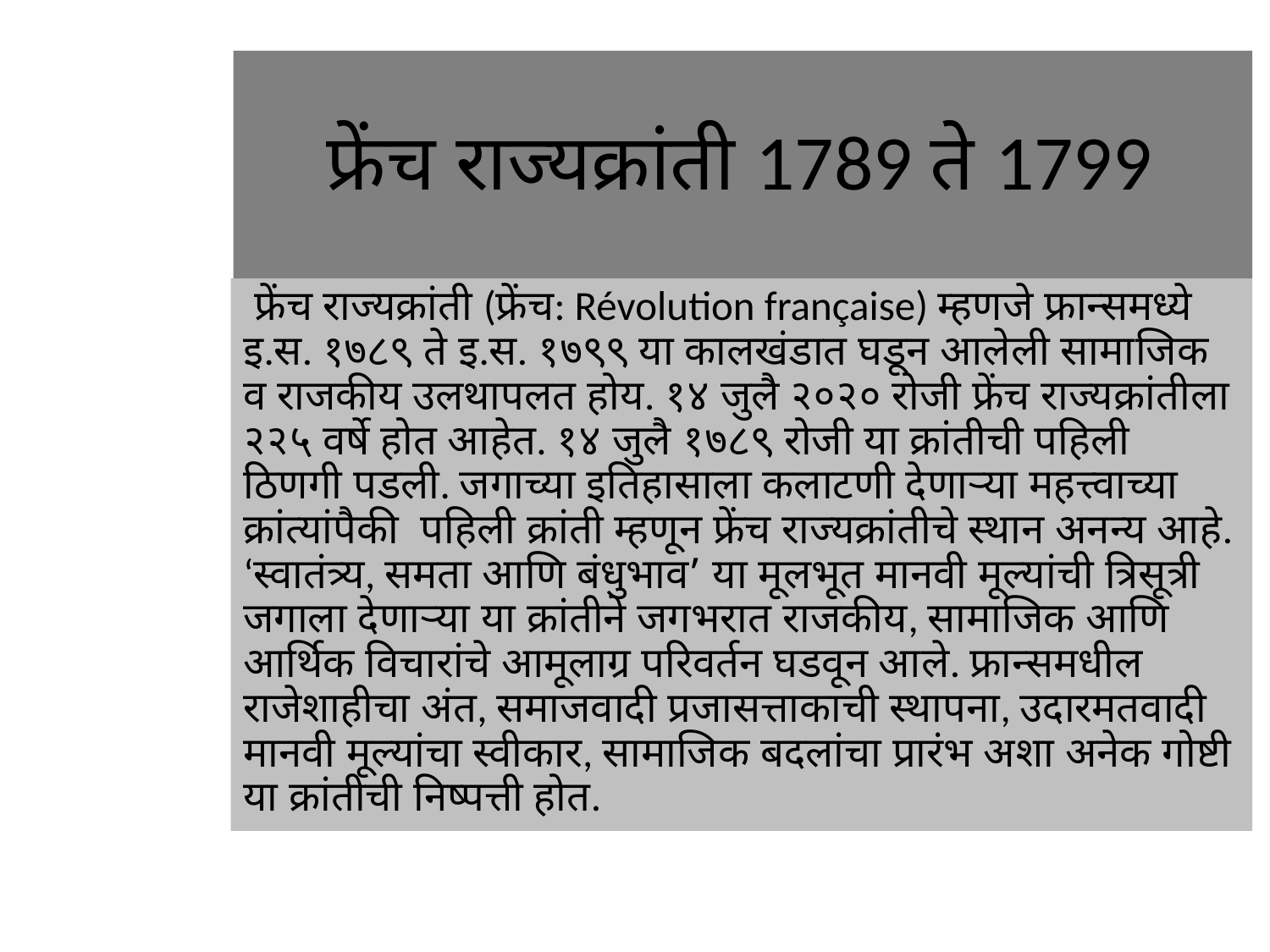

# फ्रेंच राज्यक्रांती 1789 ते 1799
 फ्रेंच राज्यक्रांती (फ्रेंच: Révolution française) म्हणजे फ्रान्समध्ये इ.स. १७८९ ते इ.स. १७९९ या कालखंडात घडून आलेली सामाजिक व राजकीय उलथापलत होय. १४ जुलै २०२० रोजी फ्रेंच राज्यक्रांतीला २२५ वर्षे होत आहेत. १४ जुलै १७८९ रोजी या क्रांतीची पहिली ठिणगी पडली. जगाच्या इतिहासाला कलाटणी देणाऱ्या महत्त्वाच्या क्रांत्यांपैकी  पहिली क्रांती म्हणून फ्रेंच राज्यक्रांतीचे स्थान अनन्य आहे. ‘स्वातंत्र्य, समता आणि बंधुभाव’ या मूलभूत मानवी मूल्यांची त्रिसूत्री जगाला देणाऱ्या या क्रांतीने जगभरात राजकीय, सामाजिक आणि आर्थिक विचारांचे आमूलाग्र परिवर्तन घडवून आले. फ्रान्समधील राजेशाहीचा अंत, समाजवादी प्रजासत्ताकाची स्थापना, उदारमतवादी मानवी मूल्यांचा स्वीकार, सामाजिक बदलांचा प्रारंभ अशा अनेक गोष्टी या क्रांतीची निष्पत्ती होत.